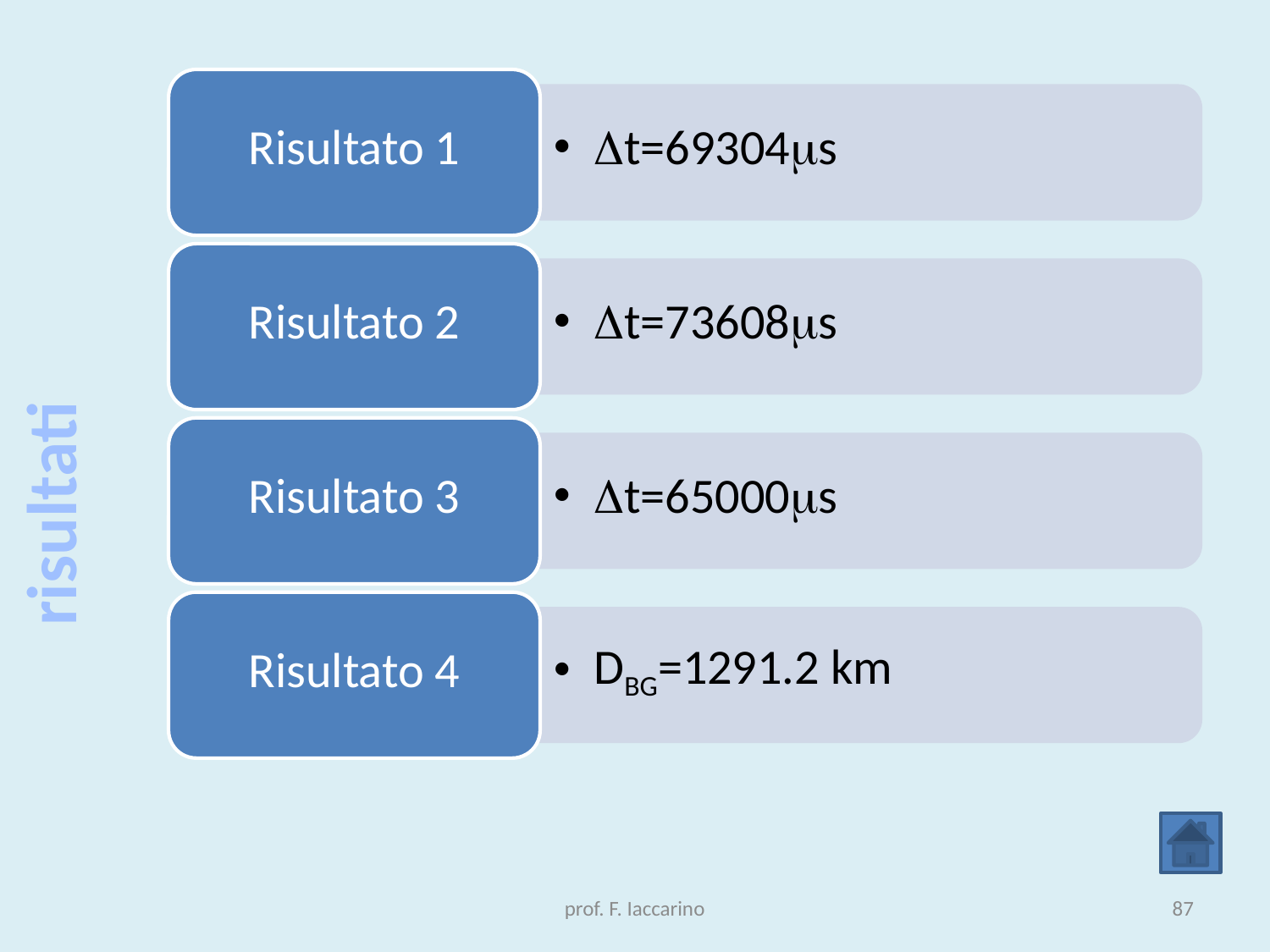

Risultato 1
Risultato 2
Risultato 3
Δt=69304μs
Δt=73608μs
Δt=65000μs
Risultato 4
DBG=1291.2 km
risultati

prof. F. Iaccarino
87